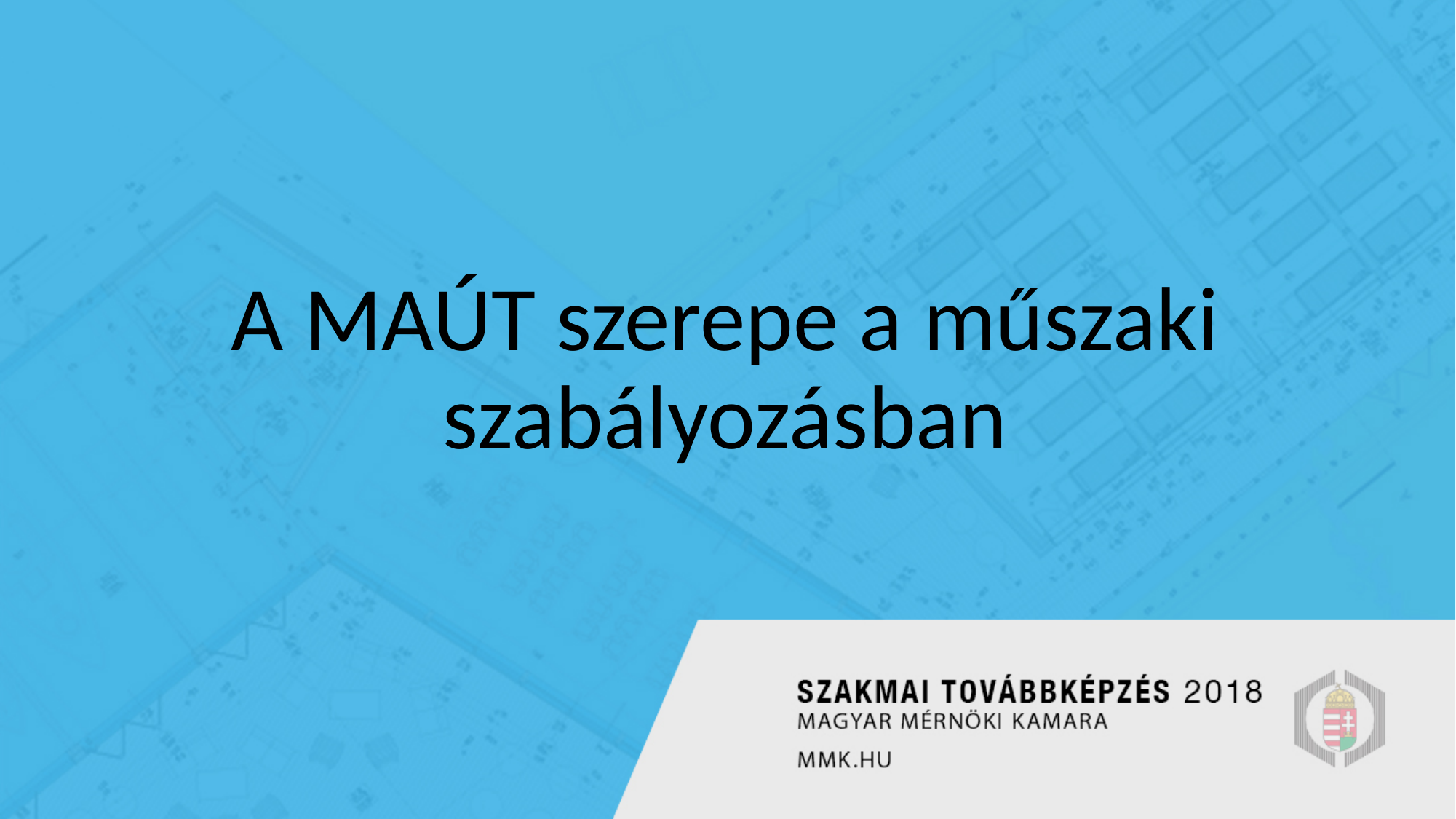

# A MAÚT szerepe a műszaki szabályozásban